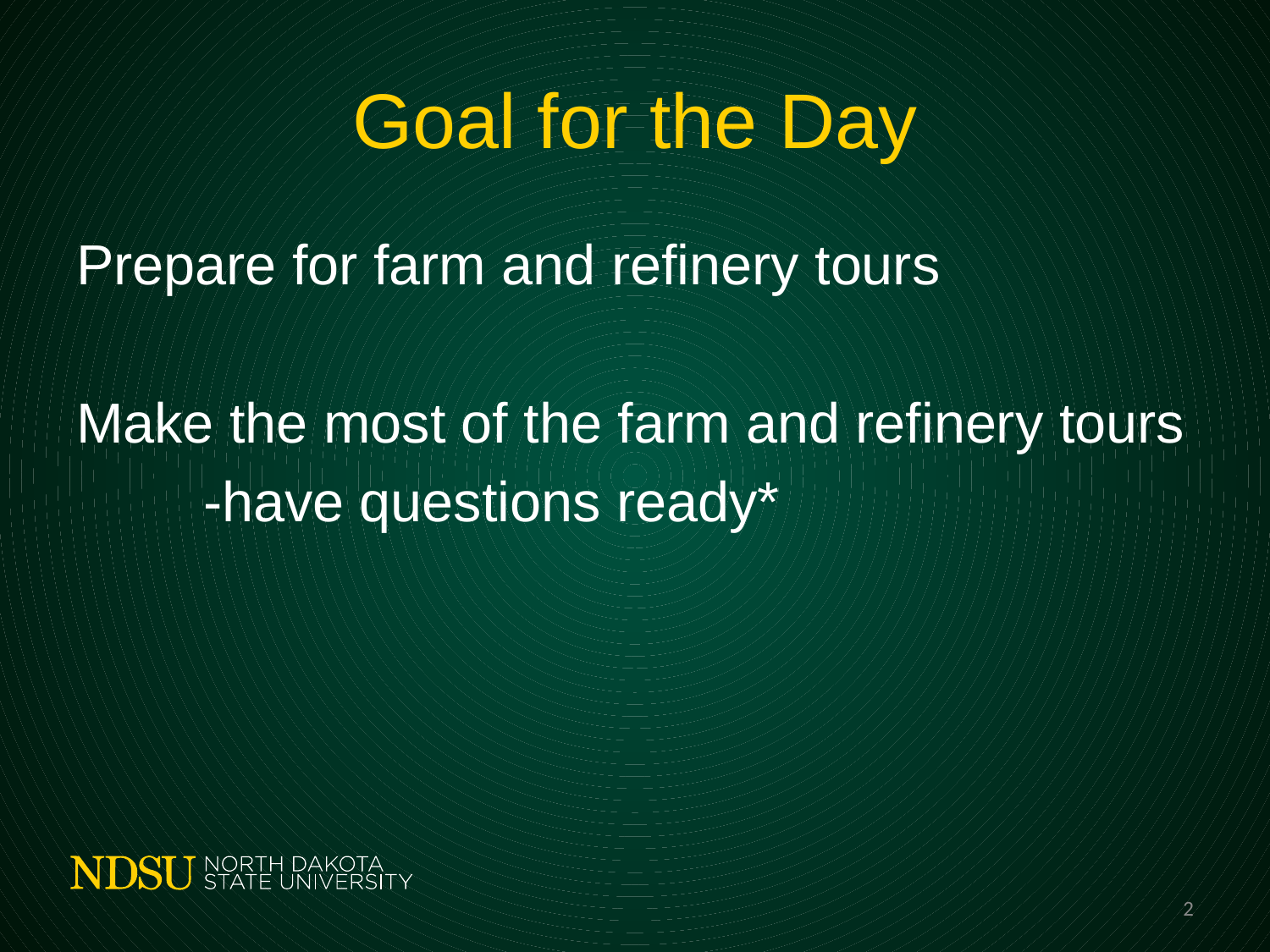

# Goal for the Day
Prepare for farm and refinery tours

Make the most of the farm and refinery tours
	-have questions ready*
2